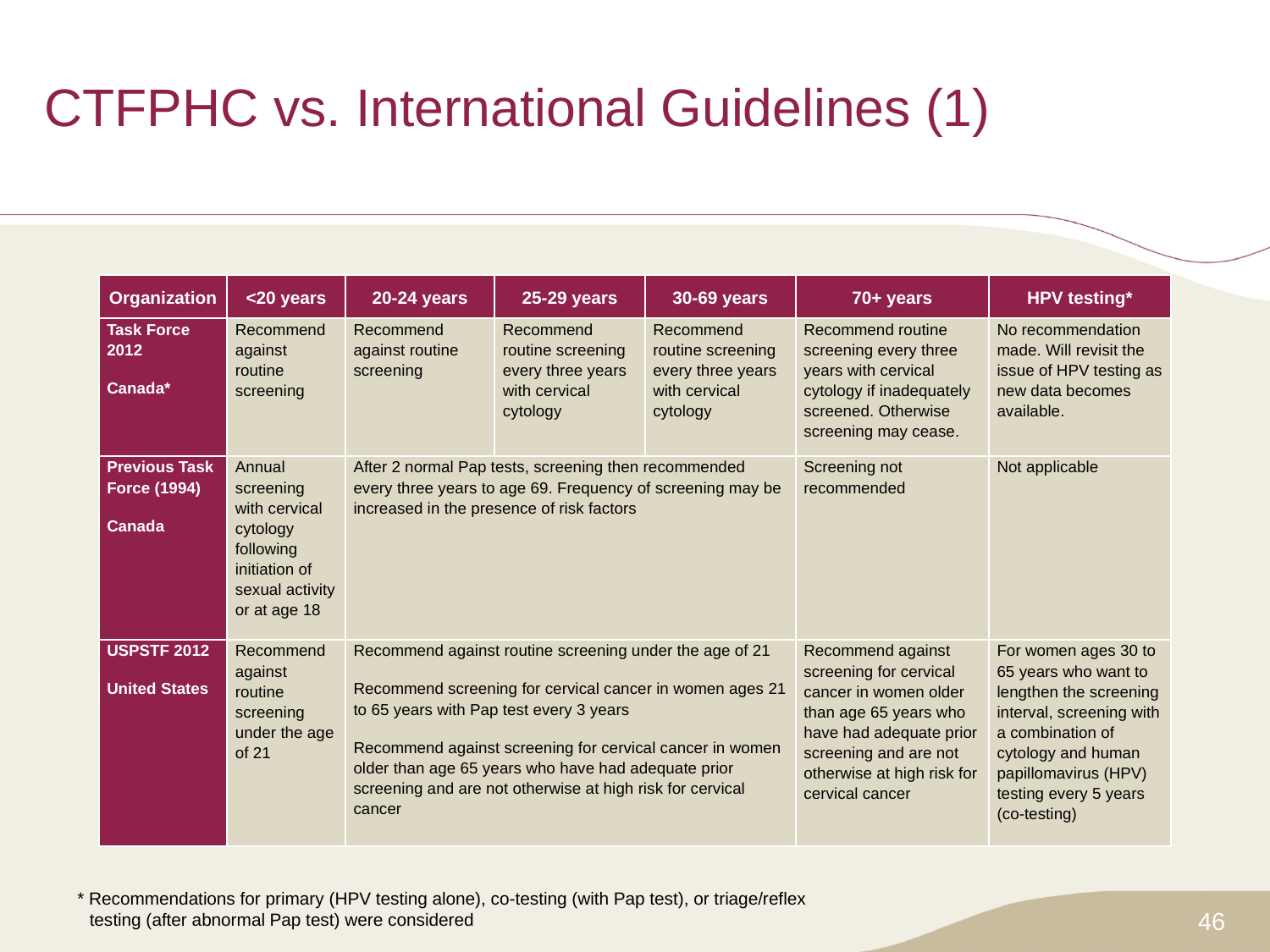

# CTFPHC vs. International Guidelines (1)
| Organization | <20 years | 20-24 years | 25-29 years | 30-69 years | 70+ years | HPV testing\* |
| --- | --- | --- | --- | --- | --- | --- |
| Task Force 2012 Canada\* | Recommend against routine screening | Recommend against routine screening | Recommend routine screening every three years with cervical cytology | Recommend routine screening every three years with cervical cytology | Recommend routine screening every three years with cervical cytology if inadequately screened. Otherwise screening may cease. | No recommendation made. Will revisit the issue of HPV testing as new data becomes available. |
| Previous Task Force (1994) Canada | Annual screening with cervical cytology following initiation of sexual activity or at age 18 | After 2 normal Pap tests, screening then recommended every three years to age 69. Frequency of screening may be increased in the presence of risk factors |  |  | Screening not recommended | Not applicable |
| USPSTF 2012 United States | Recommend against routine screening under the age of 21 | Recommend against routine screening under the age of 21 Recommend screening for cervical cancer in women ages 21 to 65 years with Pap test every 3 years Recommend against screening for cervical cancer in women older than age 65 years who have had adequate prior screening and are not otherwise at high risk for cervical cancer |  |  | Recommend against screening for cervical cancer in women older than age 65 years who have had adequate prior screening and are not otherwise at high risk for cervical cancer | For women ages 30 to 65 years who want to lengthen the screening interval, screening with a combination of cytology and human papillomavirus (HPV) testing every 5 years (co-testing) |
* Recommendations for primary (HPV testing alone), co-testing (with Pap test), or triage/reflex testing (after abnormal Pap test) were considered
46